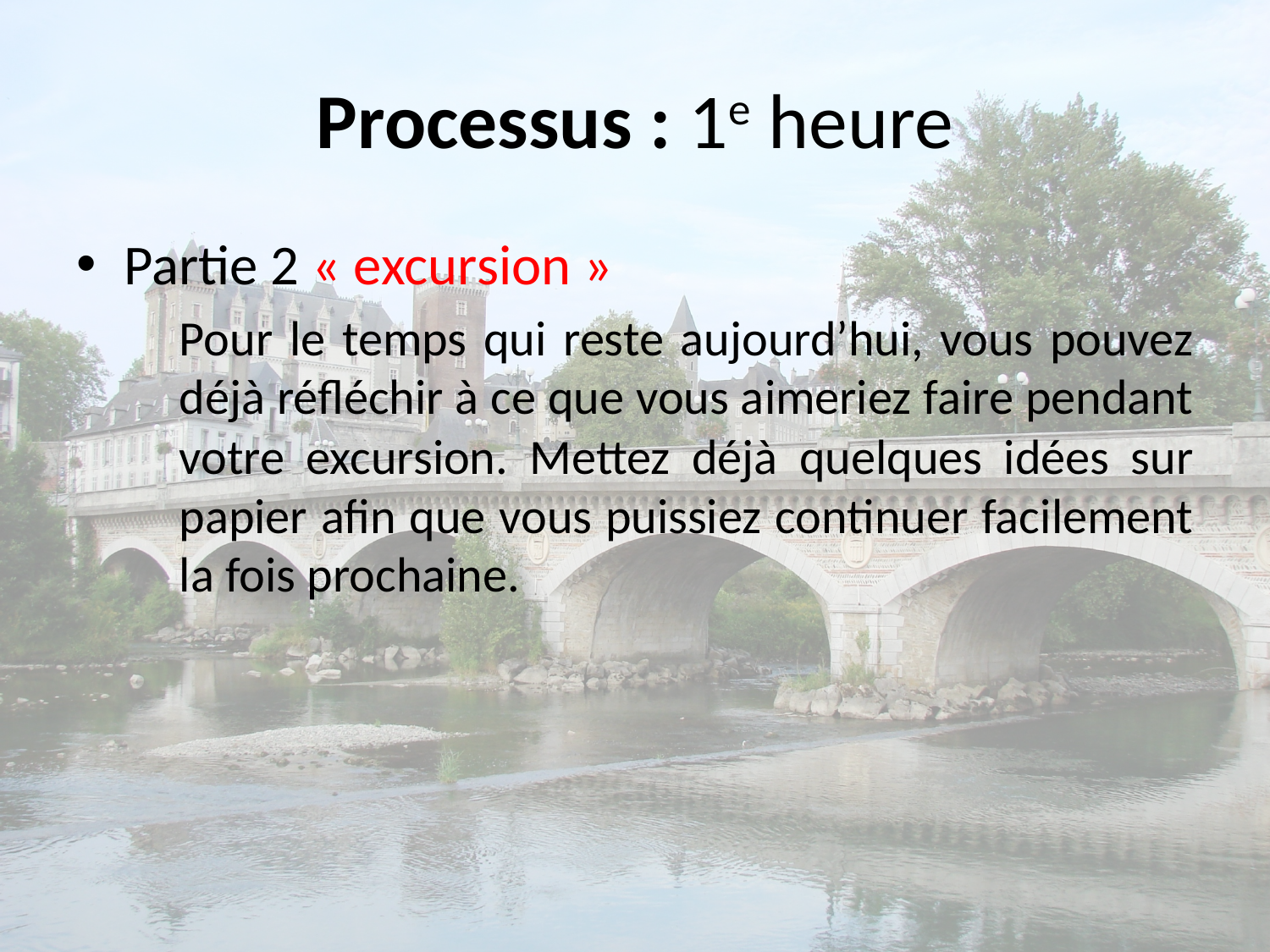

# Processus : 1e heure
Partie 2 « excursion »
	Pour le temps qui reste aujourd’hui, vous pouvez déjà réfléchir à ce que vous aimeriez faire pendant votre excursion. Mettez déjà quelques idées sur papier afin que vous puissiez continuer facilement la fois prochaine.